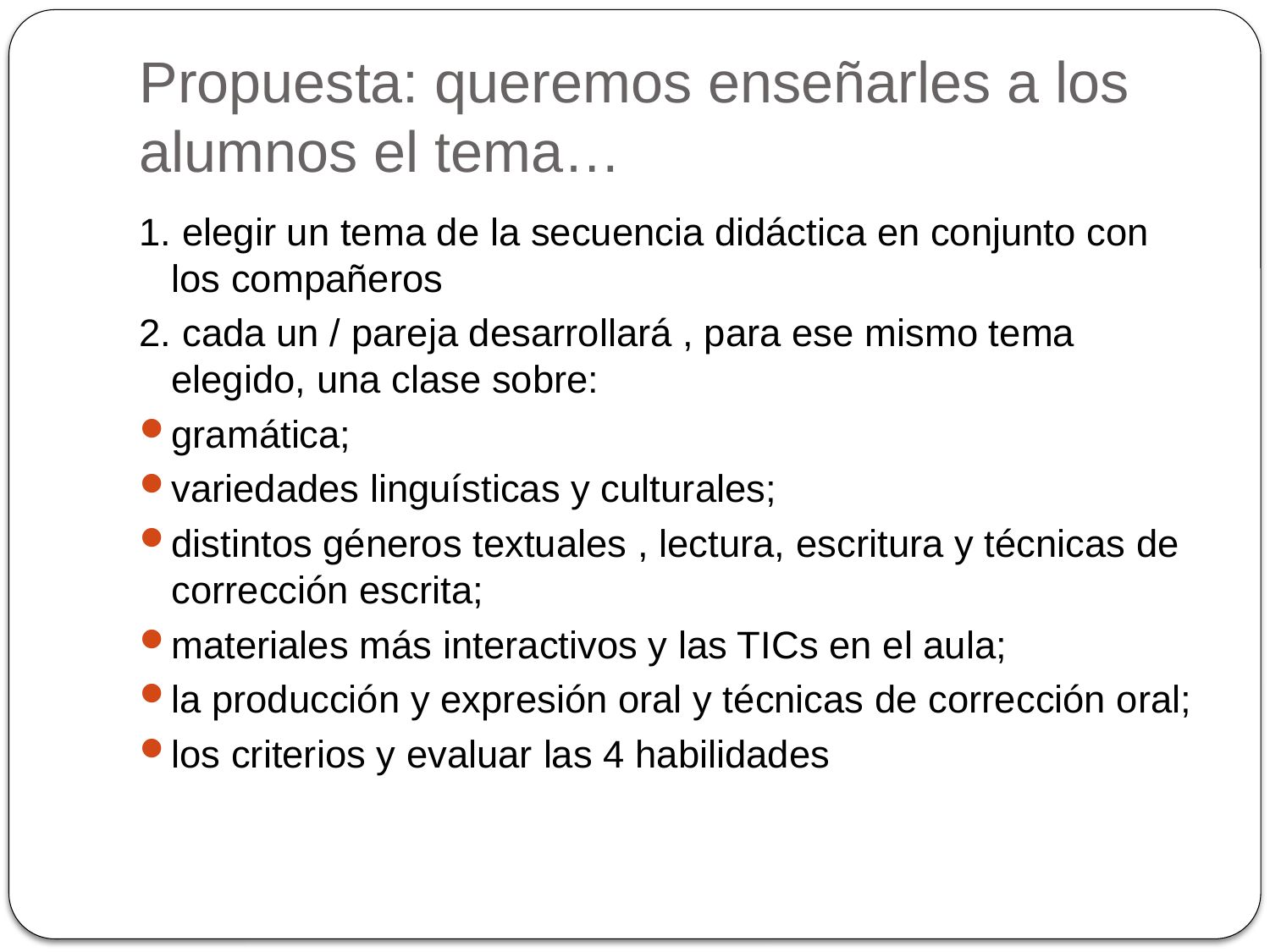

# Propuesta: queremos enseñarles a los alumnos el tema…
1. elegir un tema de la secuencia didáctica en conjunto con los compañeros
2. cada un / pareja desarrollará , para ese mismo tema elegido, una clase sobre:
gramática;
variedades linguísticas y culturales;
distintos géneros textuales , lectura, escritura y técnicas de corrección escrita;
materiales más interactivos y las TICs en el aula;
la producción y expresión oral y técnicas de corrección oral;
los criterios y evaluar las 4 habilidades